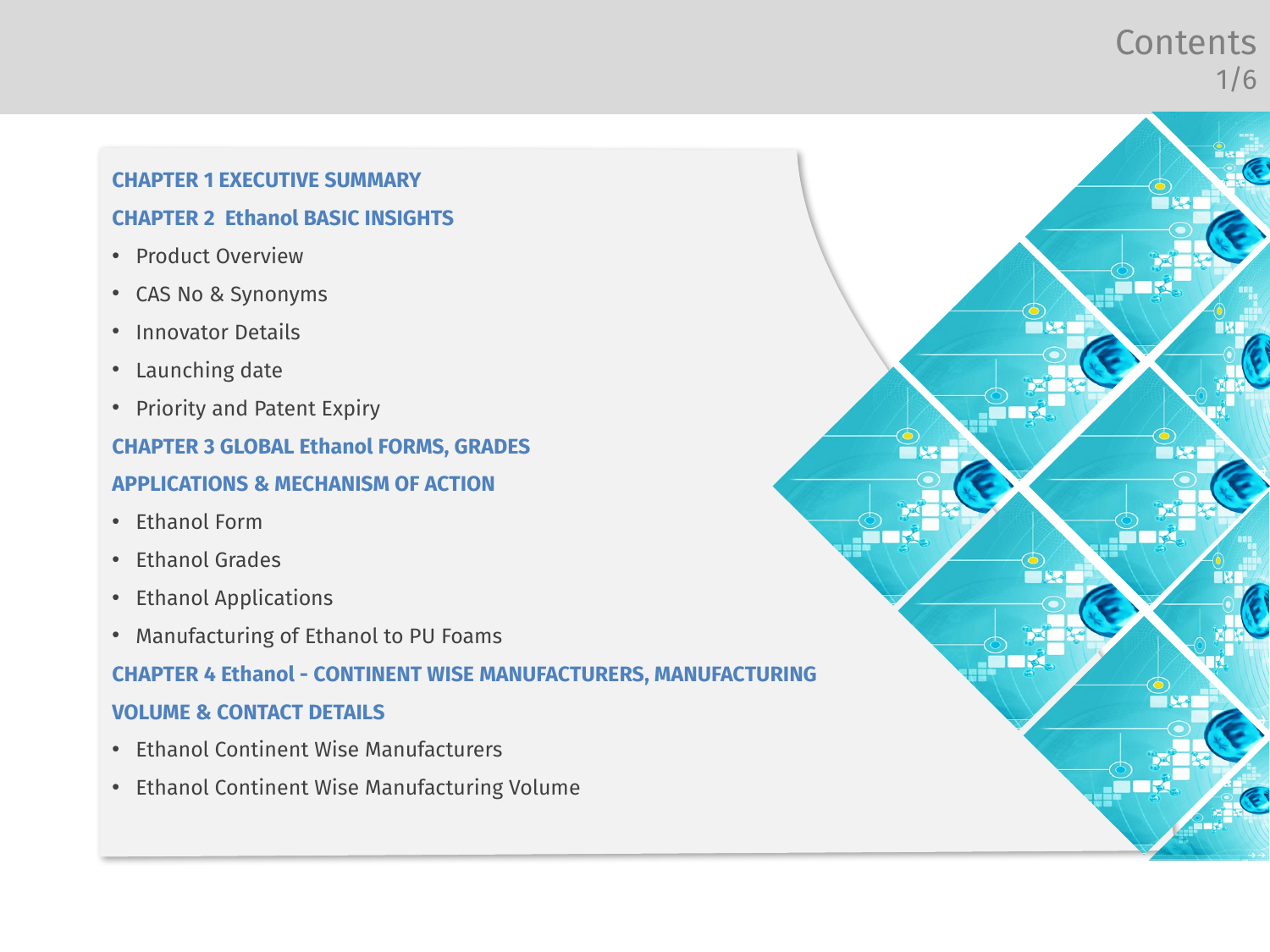

Contents
1/6

CHAPTER 1 EXECUTIVE SUMMARY
CHAPTER 2  Ethanol BASIC INSIGHTS
Product Overview
CAS No & Synonyms
Innovator Details
Launching date
Priority and Patent Expiry
CHAPTER 3 GLOBAL Ethanol FORMS, GRADES
APPLICATIONS & MECHANISM OF ACTION
Ethanol Form
Ethanol Grades
Ethanol Applications
Manufacturing of Ethanol to PU Foams
CHAPTER 4 Ethanol - CONTINENT WISE MANUFACTURERS, MANUFACTURING
VOLUME & CONTACT DETAILS
Ethanol Continent Wise Manufacturers
Ethanol Continent Wise Manufacturing Volume